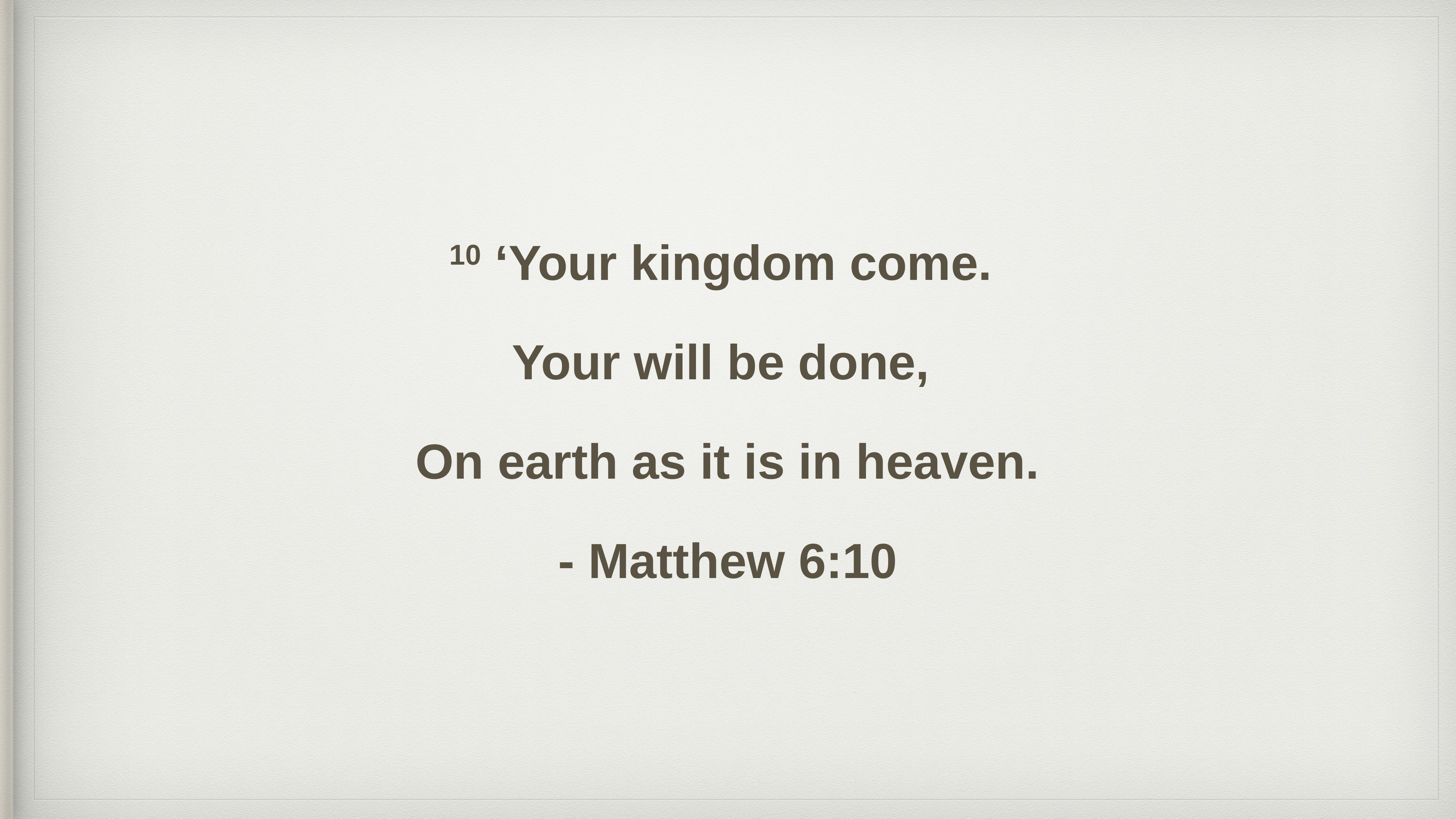

10 ‘Your kingdom come.
Your will be done,
On earth as it is in heaven.
- Matthew 6:10